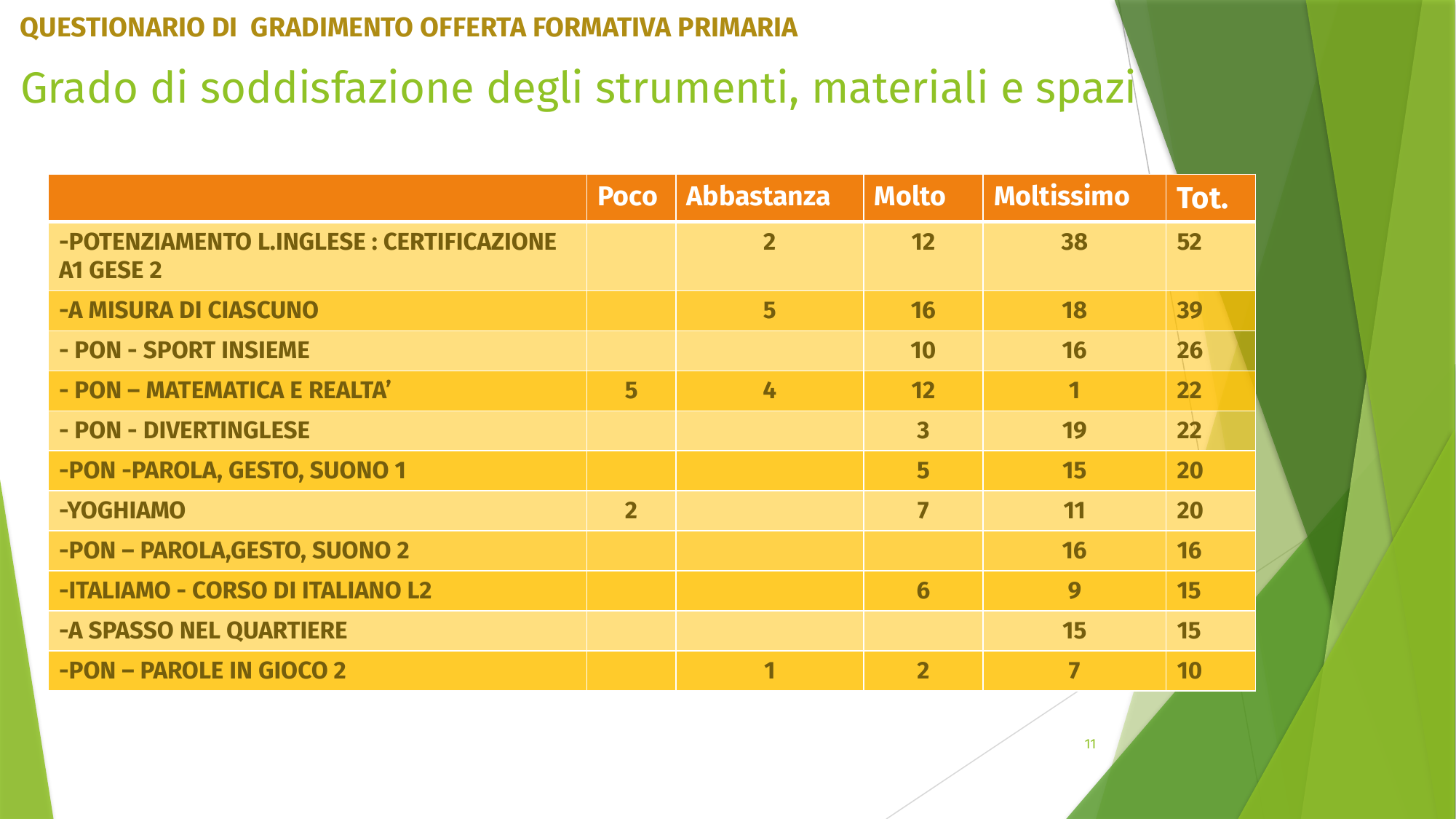

QUESTIONARIO DI  GRADIMENTO OFFERTA FORMATIVA PRIMARIA
# Grado di soddisfazione degli strumenti, materiali e spazi
|  | Poco | Abbastanza | Molto | Moltissimo | Tot. |
| --- | --- | --- | --- | --- | --- |
| -POTENZIAMENTO L.INGLESE : CERTIFICAZIONE A1 GESE 2 |  | 2 | 12 | 38 | 52 |
| -A MISURA DI CIASCUNO |  | 5 | 16 | 18 | 39 |
| - PON - SPORT INSIEME |  |  | 10 | 16 | 26 |
| - PON – MATEMATICA E REALTA’ | 5 | 4 | 12 | 1 | 22 |
| - PON - DIVERTINGLESE |  |  | 3 | 19 | 22 |
| -PON -PAROLA, GESTO, SUONO 1 |  |  | 5 | 15 | 20 |
| -YOGHIAMO | 2 |  | 7 | 11 | 20 |
| -PON – PAROLA,GESTO, SUONO 2 |  |  |  | 16 | 16 |
| -ITALIAMO - CORSO DI ITALIANO L2 |  |  | 6 | 9 | 15 |
| -A SPASSO NEL QUARTIERE |  |  |  | 15 | 15 |
| -PON – PAROLE IN GIOCO 2 |  | 1 | 2 | 7 | 10 |
11